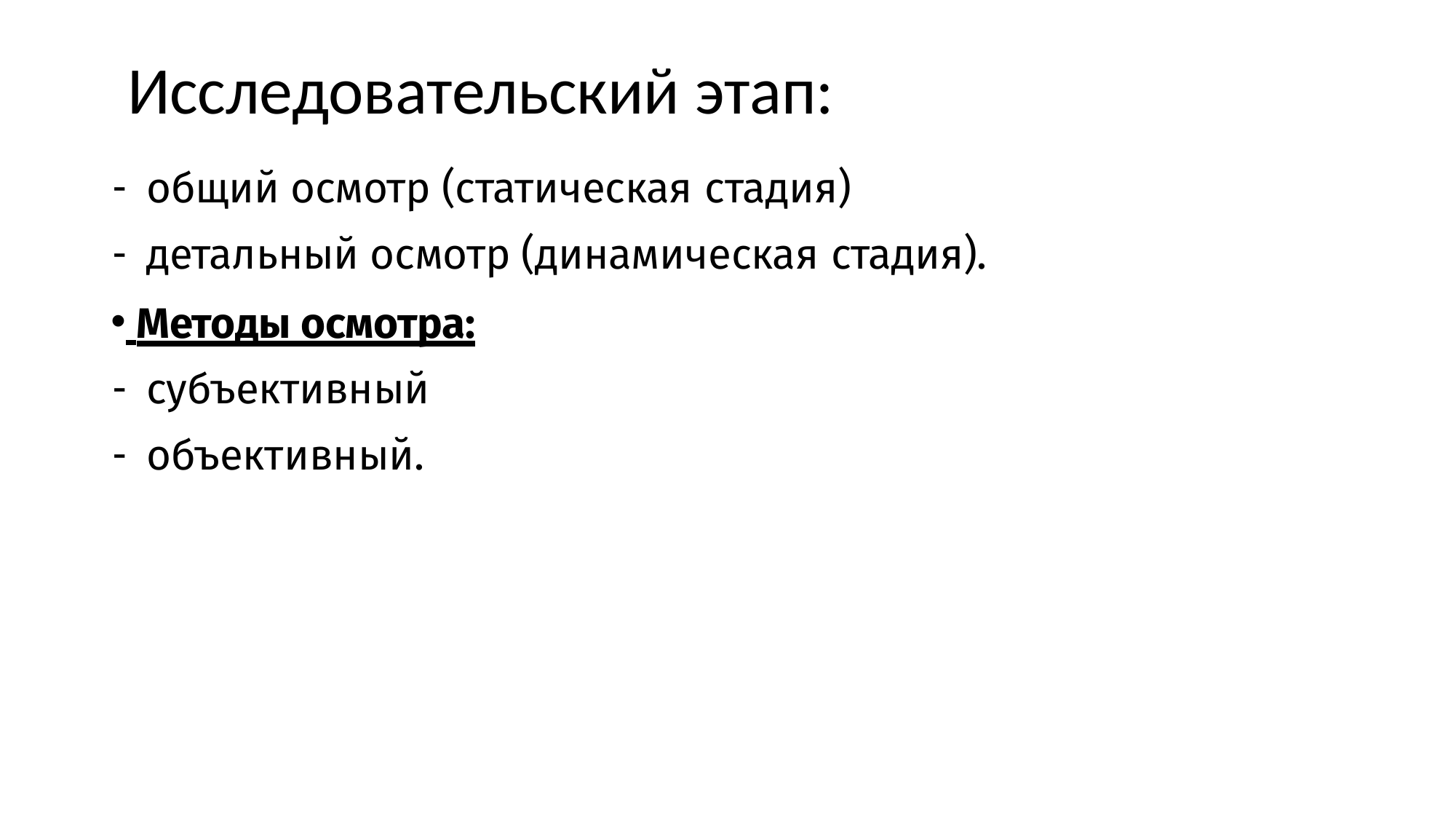

# Исследовательский этап:
общий осмотр (статическая стадия)
детальный осмотр (динамическая стадия).
 Методы осмотра:
субъективный
объективный.